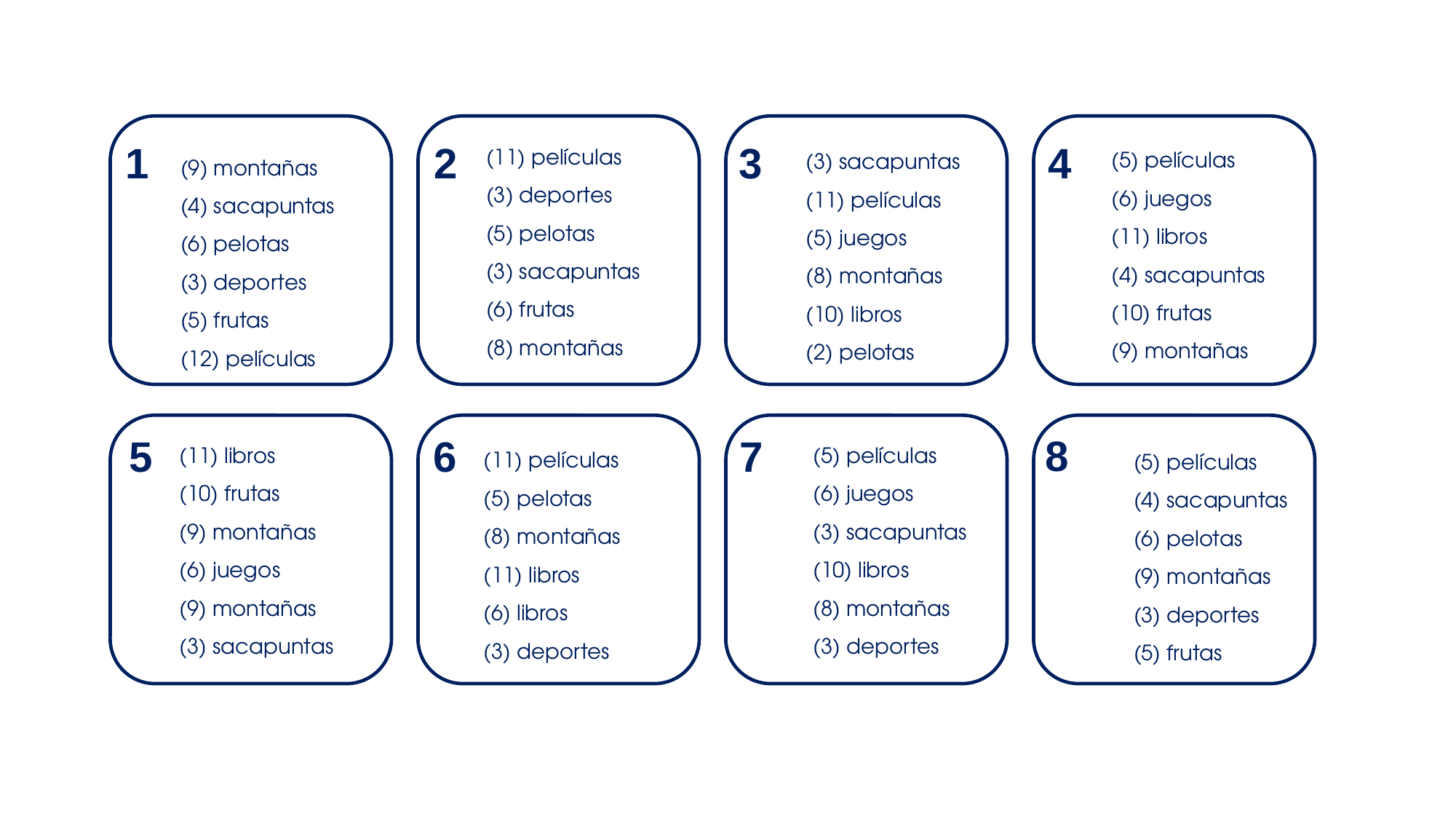

# handout follow up 5 (cards)

(11) películas
(3) deportes
(5) pelotas
(3) sacapuntas
(6) frutas
(8) montañas
(5) películas
(6) juegos
(11) libros
(4) sacapuntas
(10) frutas
(9) montañas
(3) sacapuntas
(11) películas
(5) juegos
(8) montañas
(10) libros
(2) pelotas
1
2
3
4
(9) montañas
(4) sacapuntas
(6) pelotas
(3) deportes
(5) frutas
(12) películas

(11) libros
(10) frutas
(9) montañas
(6) juegos
(9) montañas
(3) sacapuntas
8
(5) películas
(6) juegos
(3) sacapuntas
(10) libros
(8) montañas
(3) deportes
5
6
7
(11) películas
(5) pelotas
(8) montañas
(11) libros
(6) libros
(3) deportes
(5) películas
(4) sacapuntas
(6) pelotas
(9) montañas
(3) deportes
(5) frutas